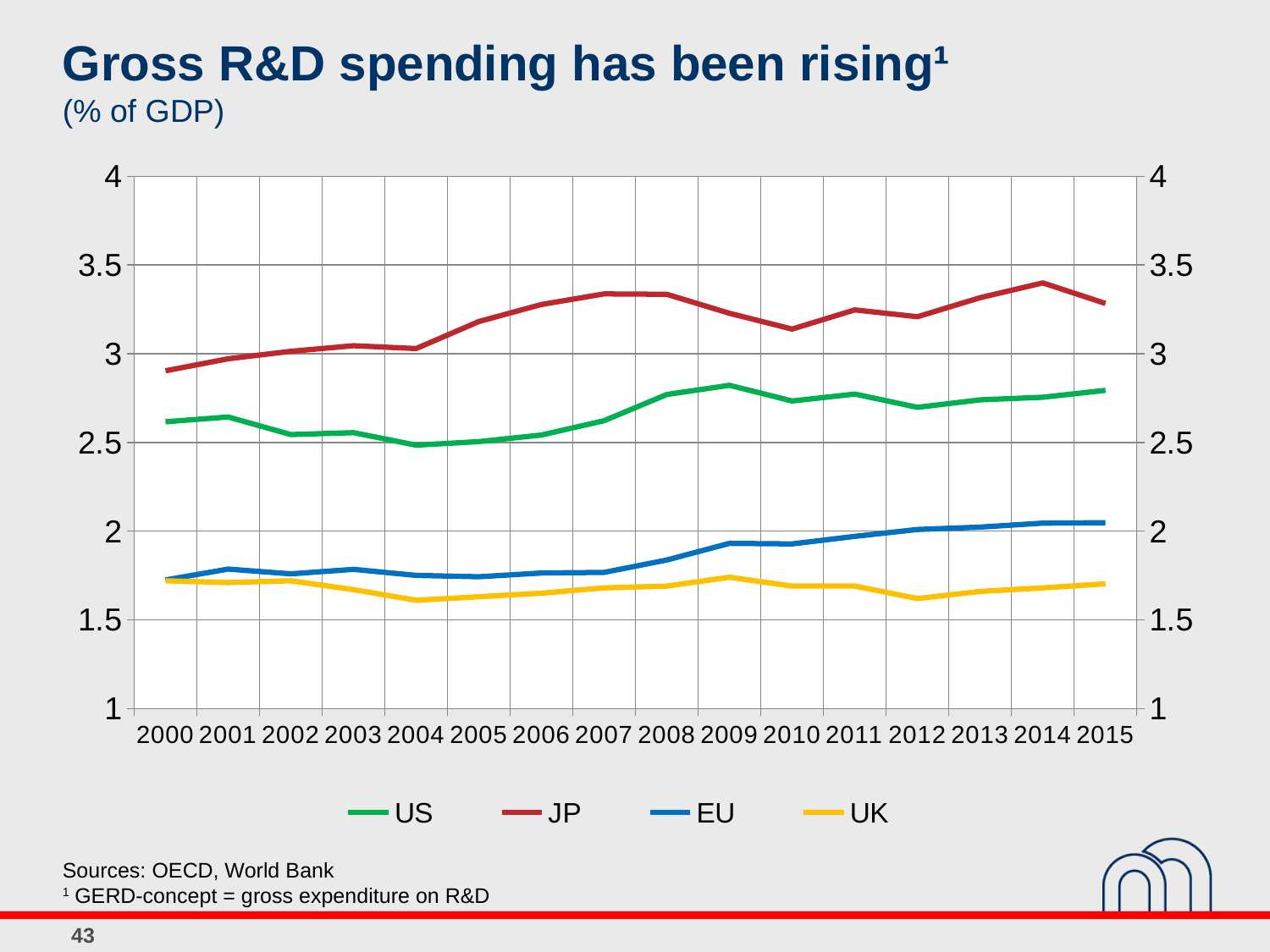

# Gross R&D spending has been rising¹ (% of GDP)

### Chart

| Category | US | JP | EU | UK |
|---|---|---|---|---|
| 2000 | 2.61663 | 2.90407 | 1.724693570507203 | 1.72 |
| 2001 | 2.64375 | 2.971859999999998 | 1.785781102228158 | 1.71 |
| 2002 | 2.54446 | 3.01386 | 1.758994507326328 | 1.72 |
| 2003 | 2.55523 | 3.04532 | 1.784309616381147 | 1.67 |
| 2004 | 2.48488 | 3.02932 | 1.750400570030788 | 1.61 |
| 2005 | 2.50479 | 3.1818 | 1.74271305577255 | 1.63 |
| 2006 | 2.54193 | 3.27769 | 1.763803027178325 | 1.65 |
| 2007 | 2.62287 | 3.337639999999999 | 1.767191784184467 | 1.68 |
| 2008 | 2.77033 | 3.33536 | 1.837230386013696 | 1.69 |
| 2009 | 2.822259999999998 | 3.22811 | 1.930901118538982 | 1.74 |
| 2010 | 2.73395 | 3.1393 | 1.92770454813183 | 1.69 |
| 2011 | 2.77285 | 3.24747 | 1.970364687959167 | 1.69 |
| 2012 | 2.69803 | 3.20881 | 2.009156252236064 | 1.62 |
| 2013 | 2.74019 | 3.31612 | 2.022538417530099 | 1.66 |
| 2014 | 2.75493 | 3.399399999999999 | 2.044924123949674 | 1.68 |
| 2015 | 2.79385 | 3.28363 | 2.047386989058021 | 1.703 |
Sources: OECD, World Bank
1	GERD-concept = gross expenditure on R&D